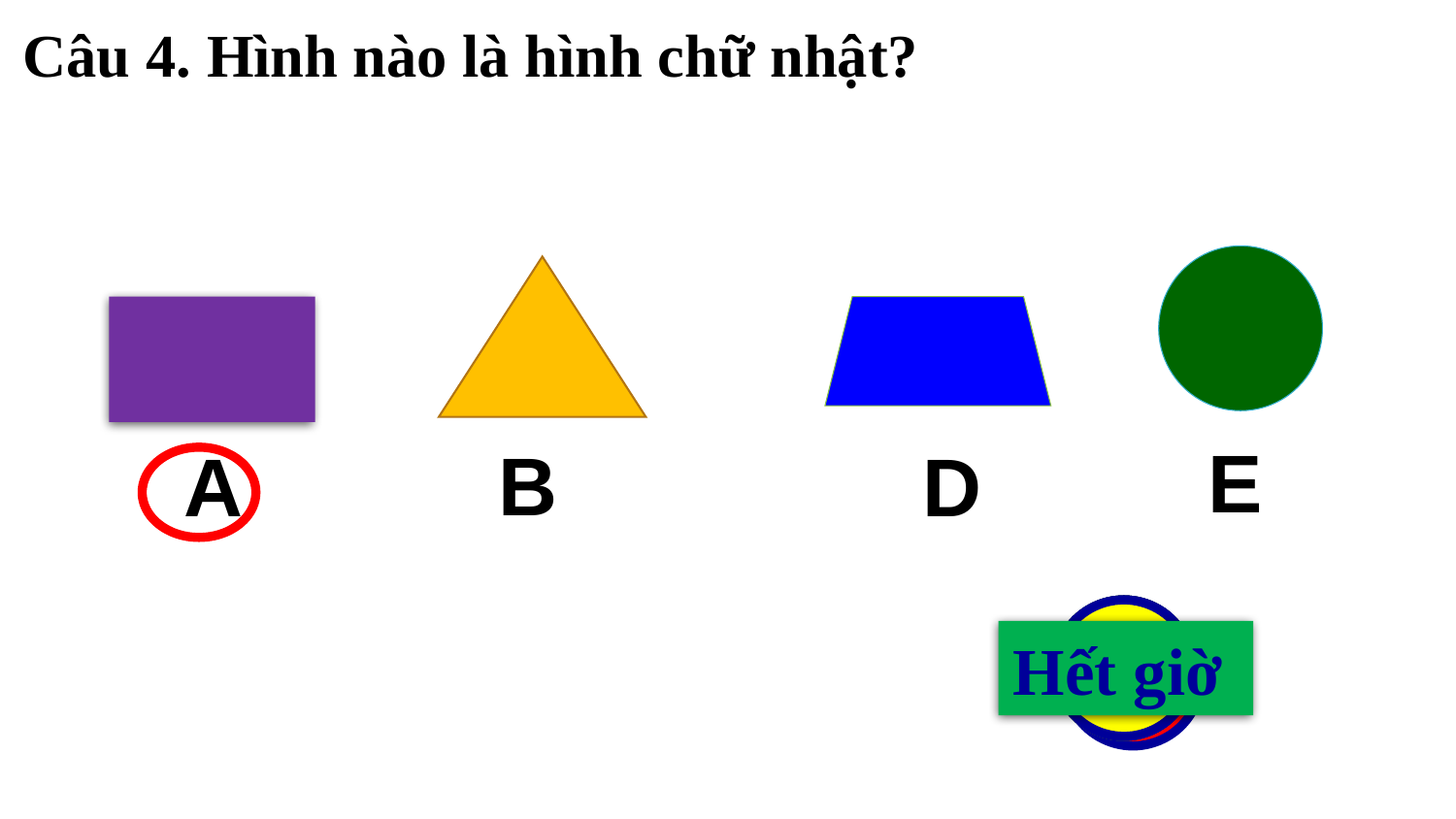

Câu 4. Hình nào là hình chữ nhật?

E
B
A
D

1
2
3
4
5
0
Hết giờ